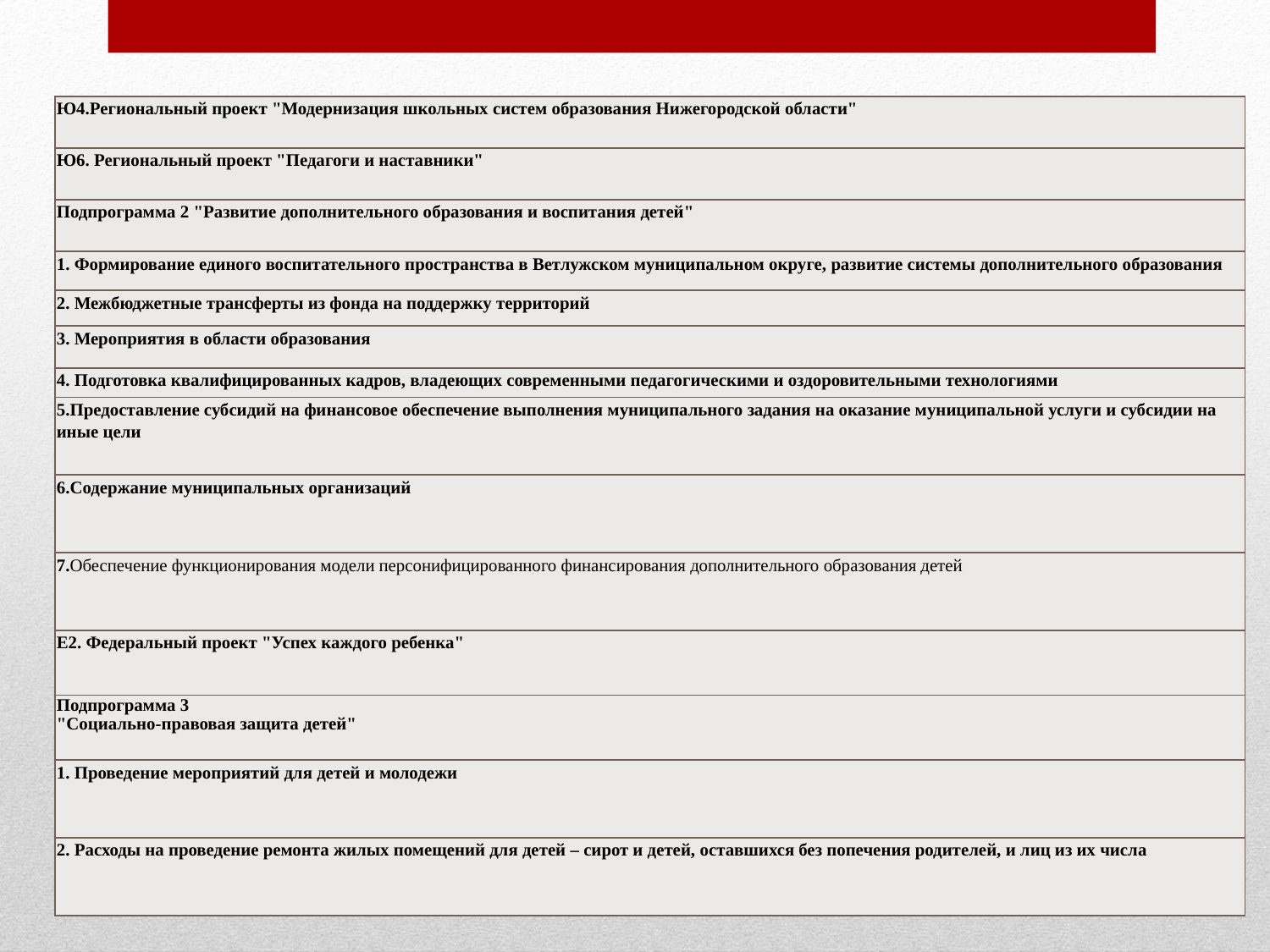

| Ю4.Региональный проект "Модернизация школьных систем образования Нижегородской области" |
| --- |
| Ю6. Региональный проект "Педагоги и наставники" |
| Подпрограмма 2 "Развитие дополнительного образования и воспитания детей" |
| 1. Формирование единого воспитательного пространства в Ветлужском муниципальном округе, развитие системы дополнительного образования |
| 2. Межбюджетные трансферты из фонда на поддержку территорий |
| 3. Мероприятия в области образования |
| 4. Подготовка квалифицированных кадров, владеющих современными педагогическими и оздоровительными технологиями |
| 5.Предоставление субсидий на финансовое обеспечение выполнения муниципального задания на оказание муниципальной услуги и субсидии на иные цели |
| 6.Содержание муниципальных организаций |
| 7.Обеспечение функционирования модели персонифицированного финансирования дополнительного образования детей |
| Е2. Федеральный проект "Успех каждого ребенка" |
| Подпрограмма 3 "Социально-правовая защита детей" |
| 1. Проведение мероприятий для детей и молодежи |
| 2. Расходы на проведение ремонта жилых помещений для детей – сирот и детей, оставшихся без попечения родителей, и лиц из их числа |